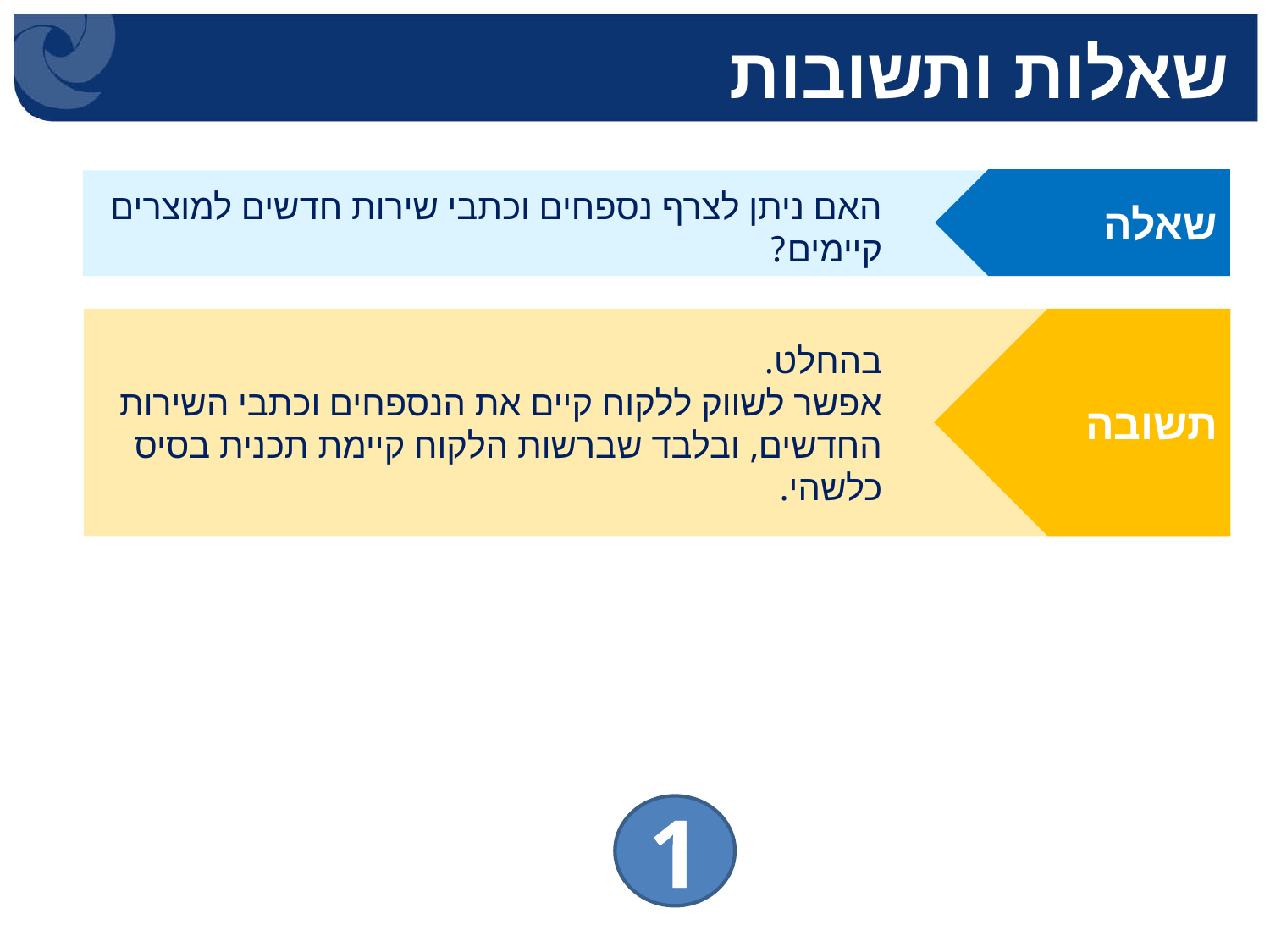

# שאלות ותשובות
שאלה

האם ניתן לצרף נספחים וכתבי שירות חדשים למוצרים קיימים?

בהחלט.
אפשר לשווק ללקוח קיים את הנספחים וכתבי השירות החדשים, ובלבד שברשות הלקוח קיימת תכנית בסיס כלשהי.
תשובה
1